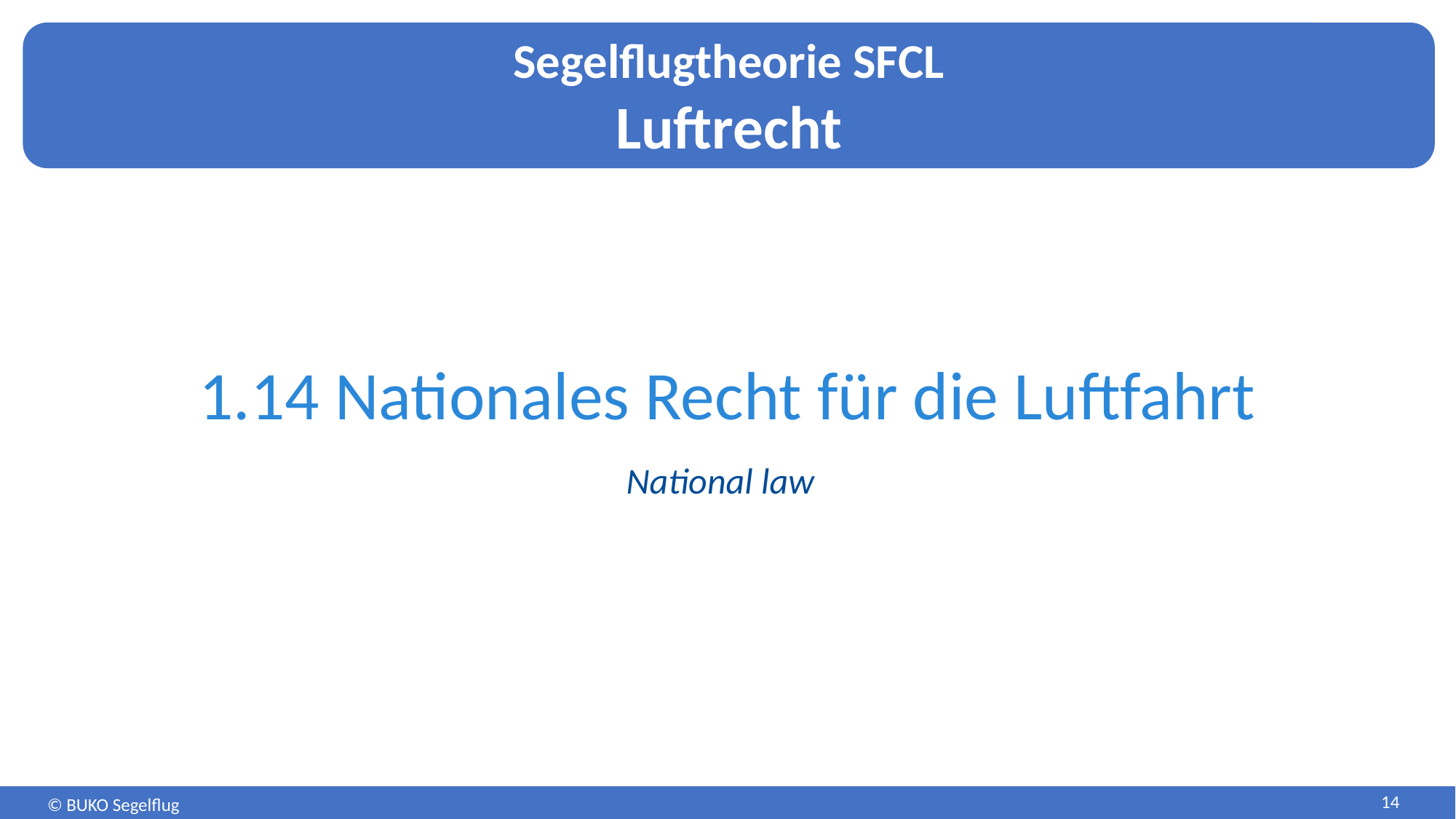

# 1.14 Nationales Recht für die Luftfahrt
National law
14